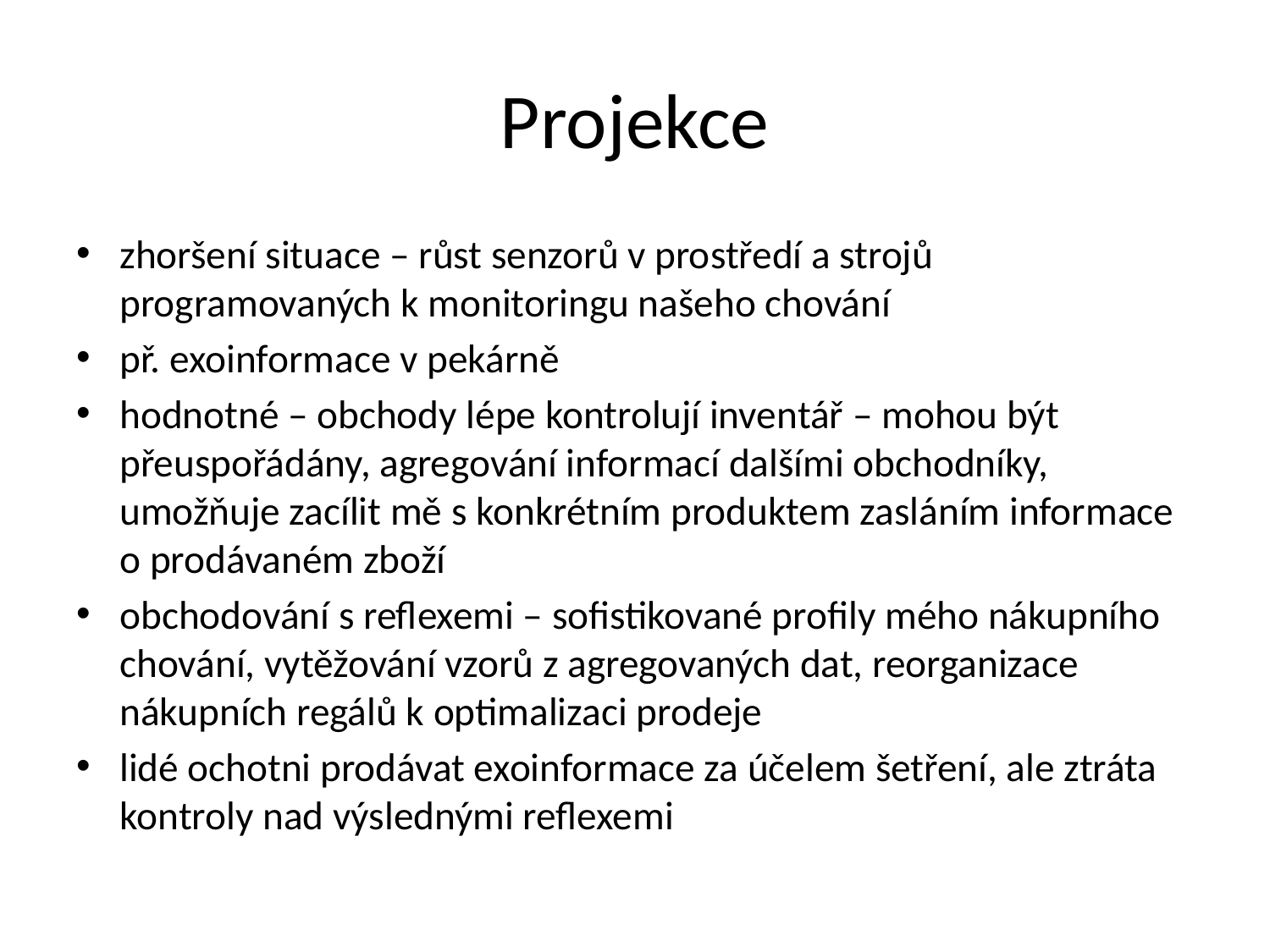

# Projekce
zhoršení situace – růst senzorů v prostředí a strojů programovaných k monitoringu našeho chování
př. exoinformace v pekárně
hodnotné – obchody lépe kontrolují inventář – mohou být přeuspořádány, agregování informací dalšími obchodníky, umožňuje zacílit mě s konkrétním produktem zasláním informace o prodávaném zboží
obchodování s reflexemi – sofistikované profily mého nákupního chování, vytěžování vzorů z agregovaných dat, reorganizace nákupních regálů k optimalizaci prodeje
lidé ochotni prodávat exoinformace za účelem šetření, ale ztráta kontroly nad výslednými reflexemi